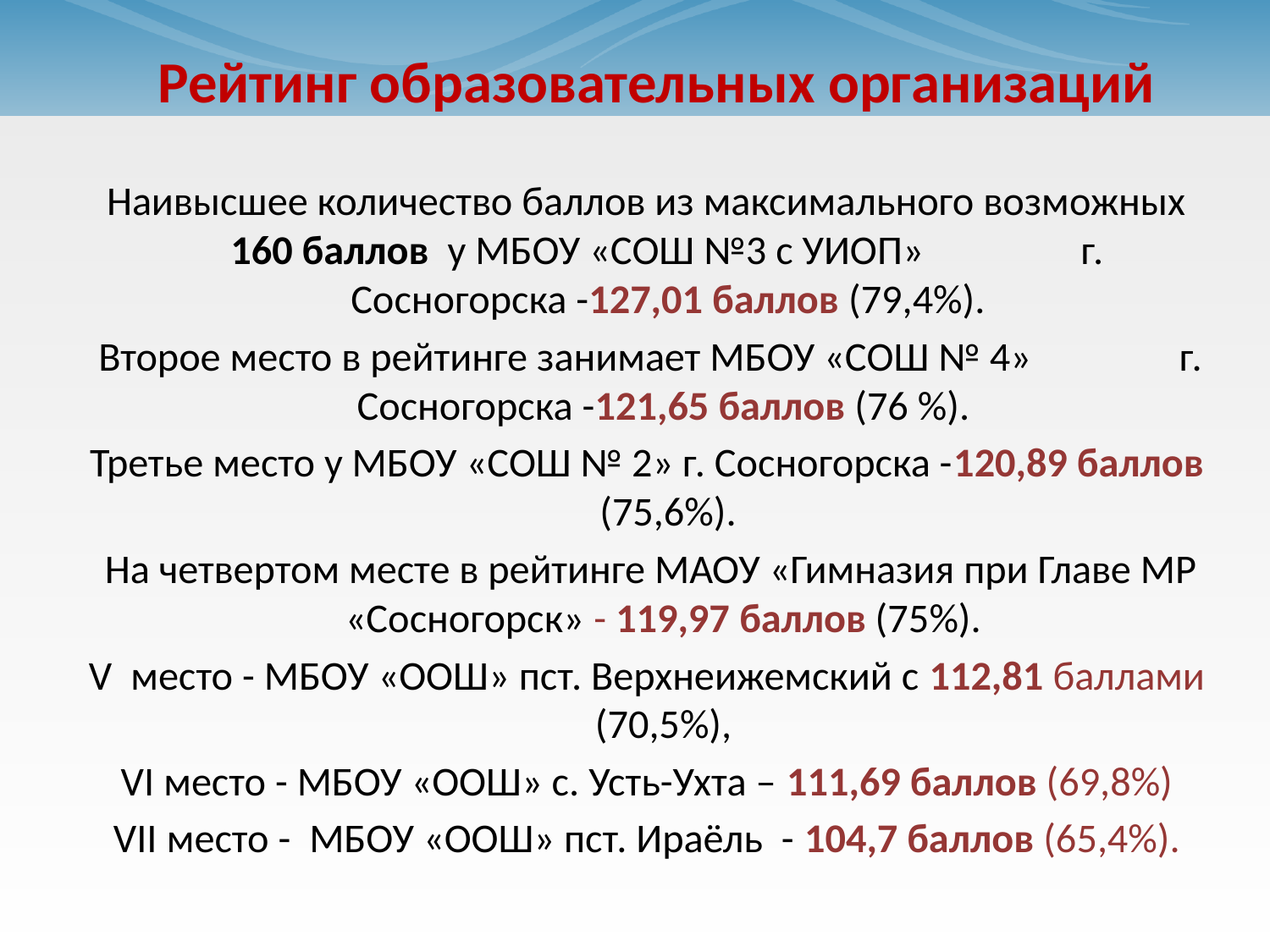

# Рейтинг образовательных организаций
Наивысшее количество баллов из максимального возможных 160 баллов  у МБОУ «СОШ №3 с УИОП»                 г. Сосногорска -127,01 баллов (79,4%).
 Второе место в рейтинге занимает МБОУ «СОШ № 4»                г. Сосногорска -121,65 баллов (76 %).
Третье место у МБОУ «СОШ № 2» г. Сосногорска -120,89 баллов (75,6%).
 На четвертом месте в рейтинге МАОУ «Гимназия при Главе МР «Сосногорск» - 119,97 баллов (75%).
V  место - МБОУ «ООШ» пст. Верхнеижемский с 112,81 баллами (70,5%),
VI место - МБОУ «ООШ» с. Усть-Ухта – 111,69 баллов (69,8%)
VII место -  МБОУ «ООШ» пст. Ираёль  - 104,7 баллов (65,4%).